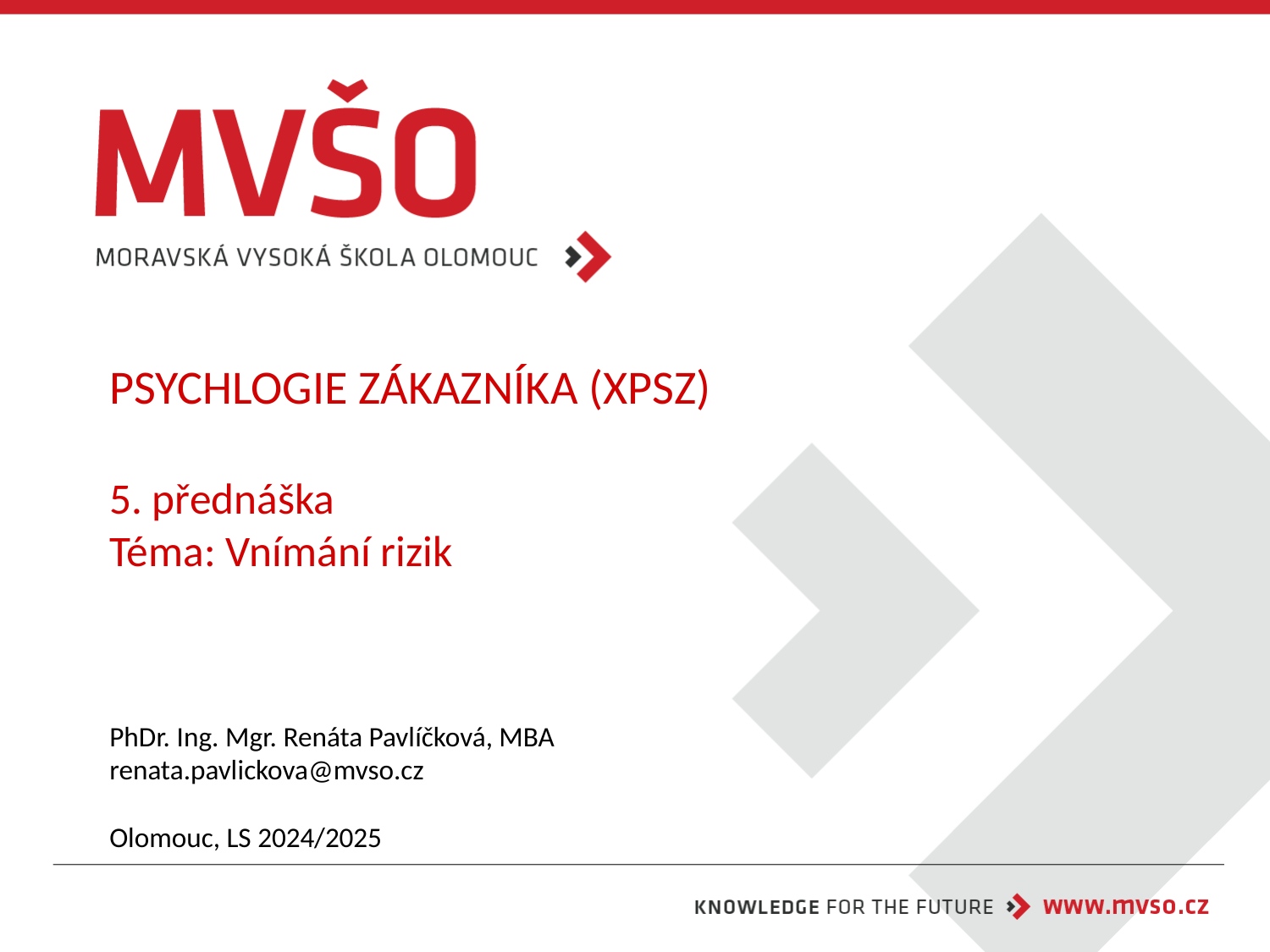

# PSYCHLOGIE ZÁKAZNÍKA (XPSZ) 5. přednáška Téma: Vnímání rizik
PhDr. Ing. Mgr. Renáta Pavlíčková, MBA
renata.pavlickova@mvso.cz

Olomouc, LS 2024/2025